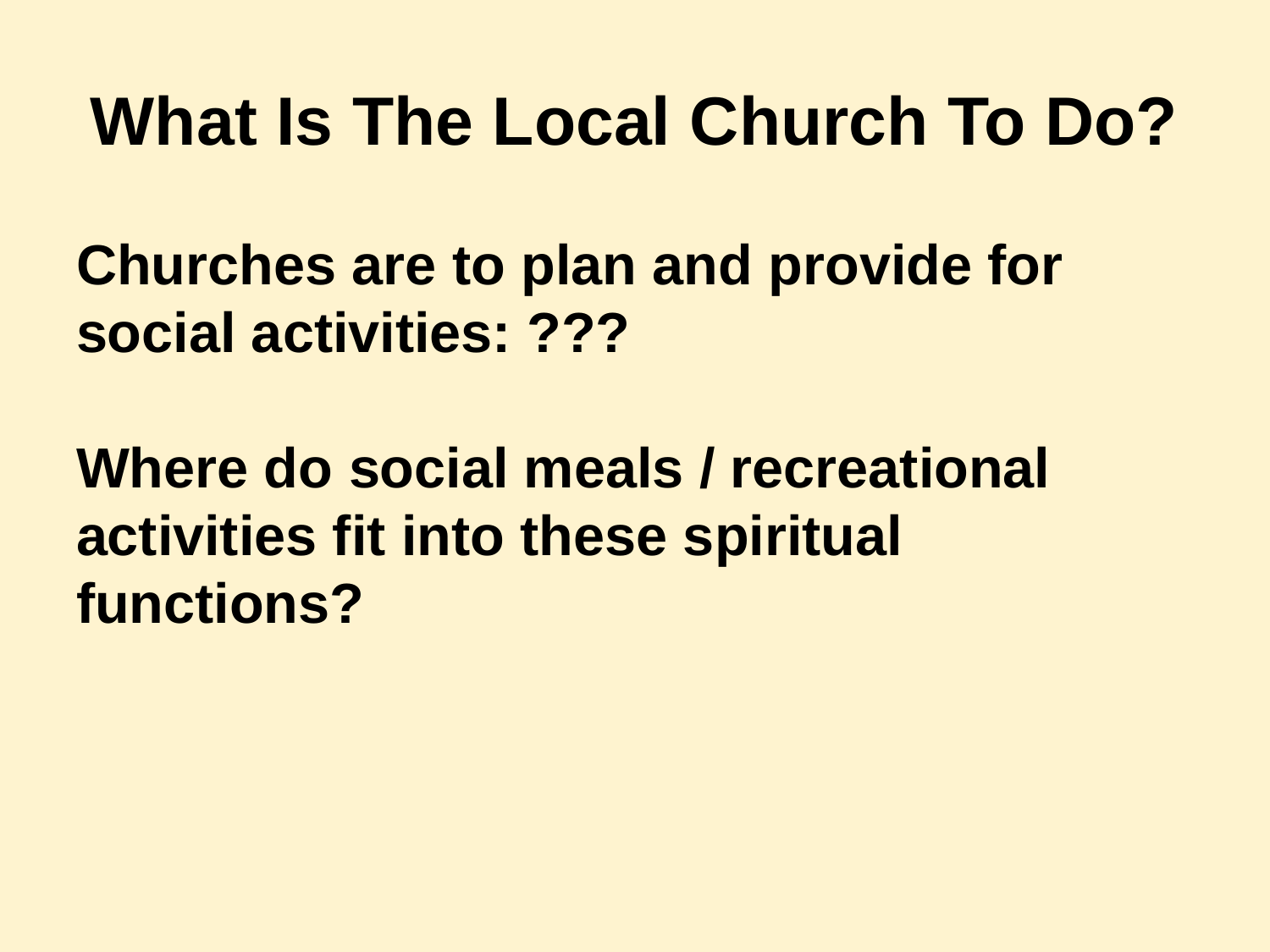

# What Is The Local Church To Do?
Churches are to plan and provide for social activities: ???

Where do social meals / recreational activities fit into these spiritual functions?